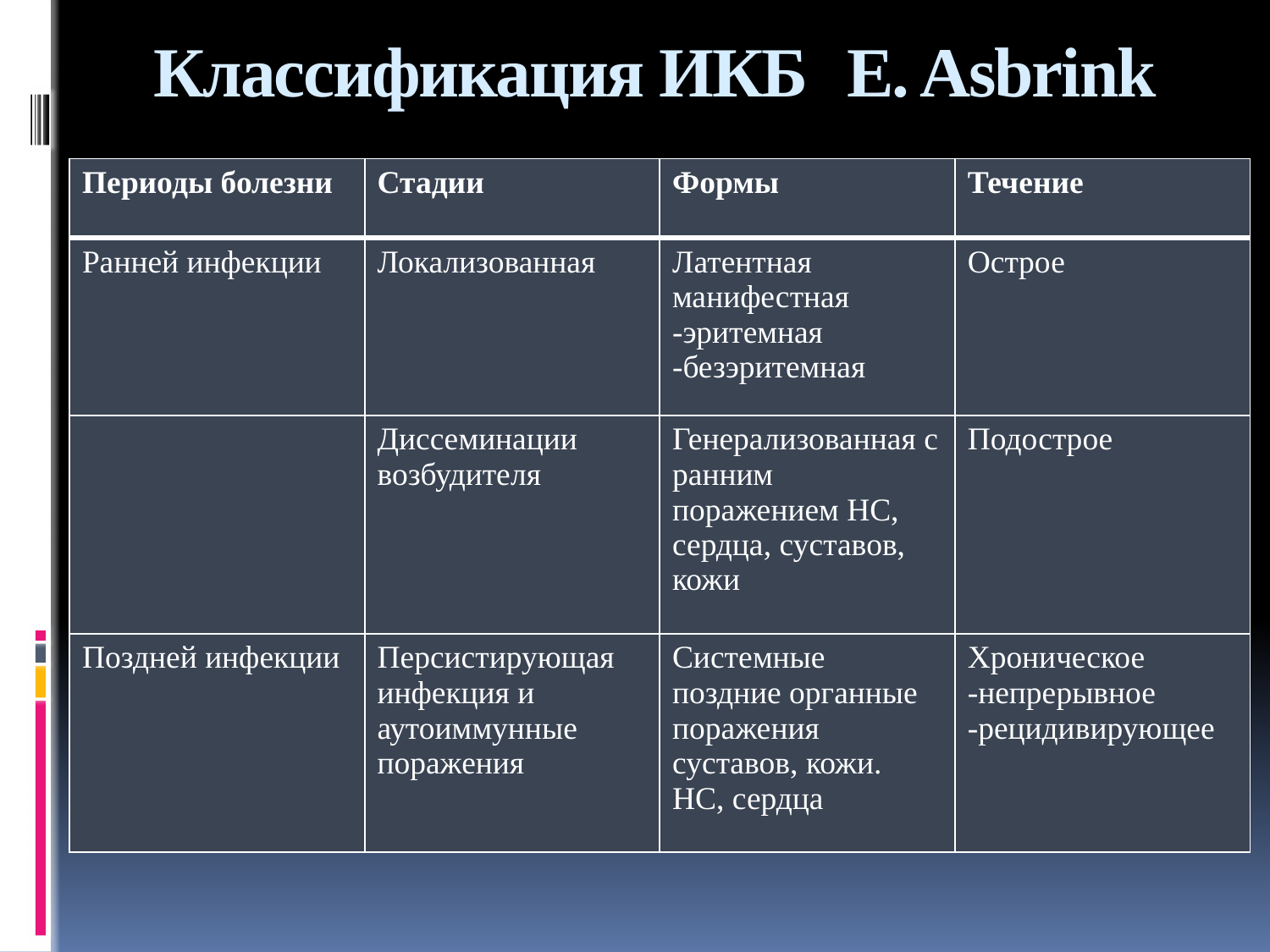

# Классификация ИКБ E. Asbrink
| Периоды болезни | Стадии | Формы | Течение |
| --- | --- | --- | --- |
| Ранней инфекции | Локализованная | Латентная манифестная -эритемная -безэритемная | Острое |
|  | Диссеминации возбудителя | Генерализованная с ранним поражением НС, сердца, суставов, кожи | Подострое |
| Поздней инфекции | Персистирующая инфекция и аутоиммунные поражения | Системные поздние органные поражения суставов, кожи. НС, сердца | Хроническое -непрерывное -рецидивирующее |